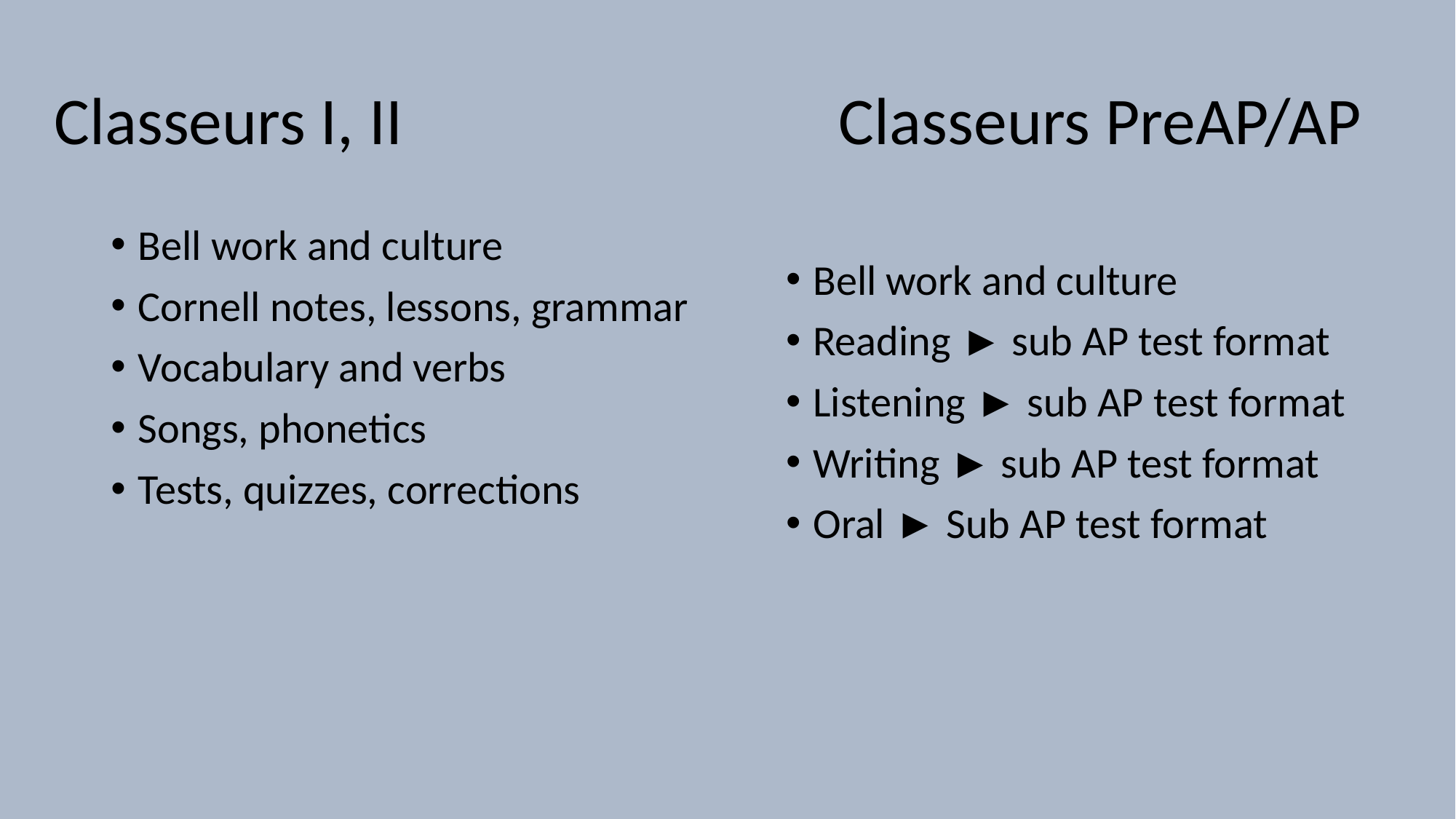

# Classeurs I, II                             Classeurs PreAP/AP
Bell work and culture
Cornell notes, lessons, grammar
Vocabulary and verbs
Songs, phonetics
Tests, quizzes, corrections

Bell work and culture
Reading ► sub AP test format
Listening ► sub AP test format
Writing ► sub AP test format
Oral ► Sub AP test format